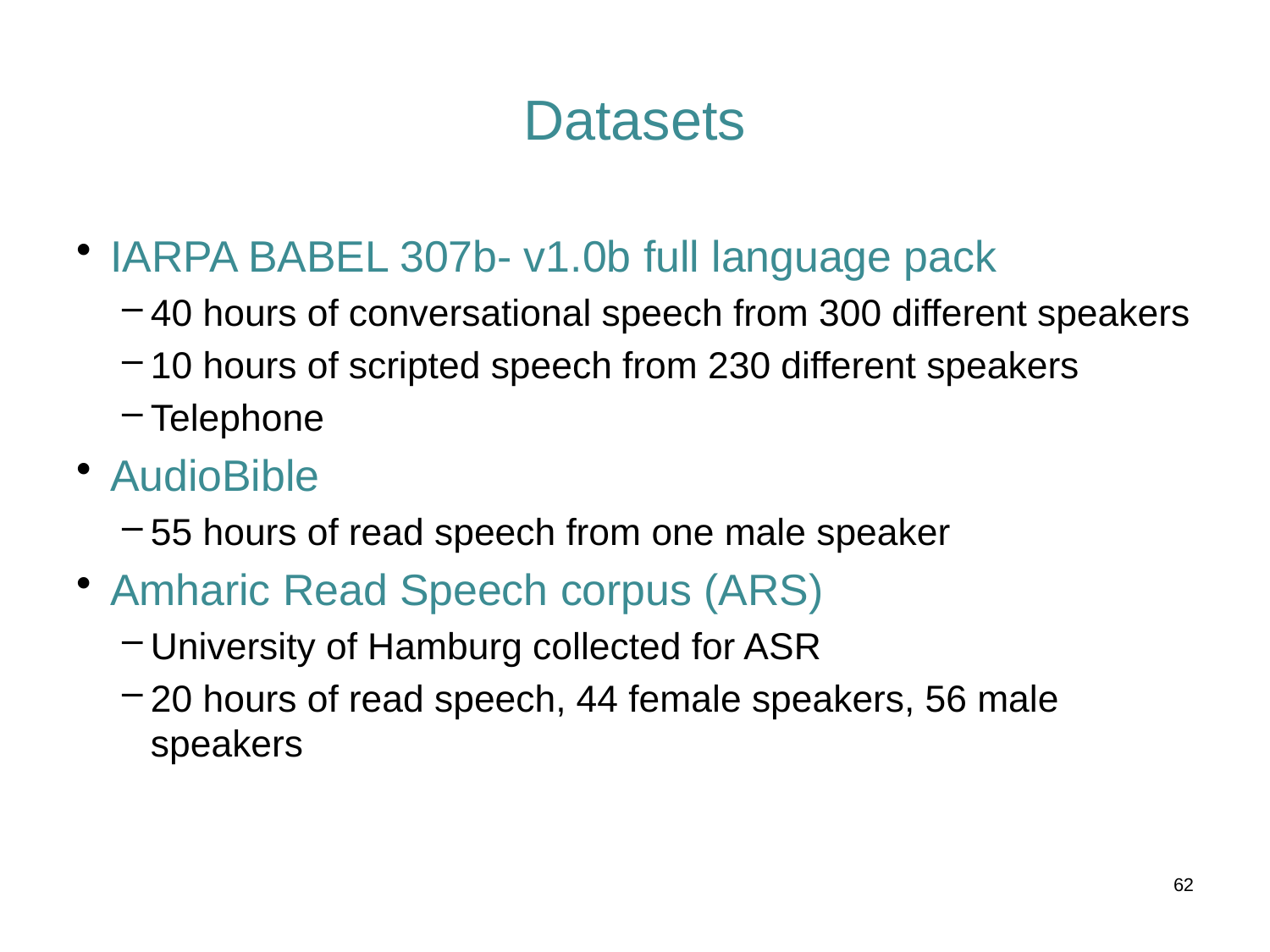

# Datasets
IARPA BABEL 307b- v1.0b full language pack
40 hours of conversational speech from 300 different speakers
10 hours of scripted speech from 230 different speakers
Telephone
AudioBible
55 hours of read speech from one male speaker
Amharic Read Speech corpus (ARS)
University of Hamburg collected for ASR
20 hours of read speech, 44 female speakers, 56 male speakers

62